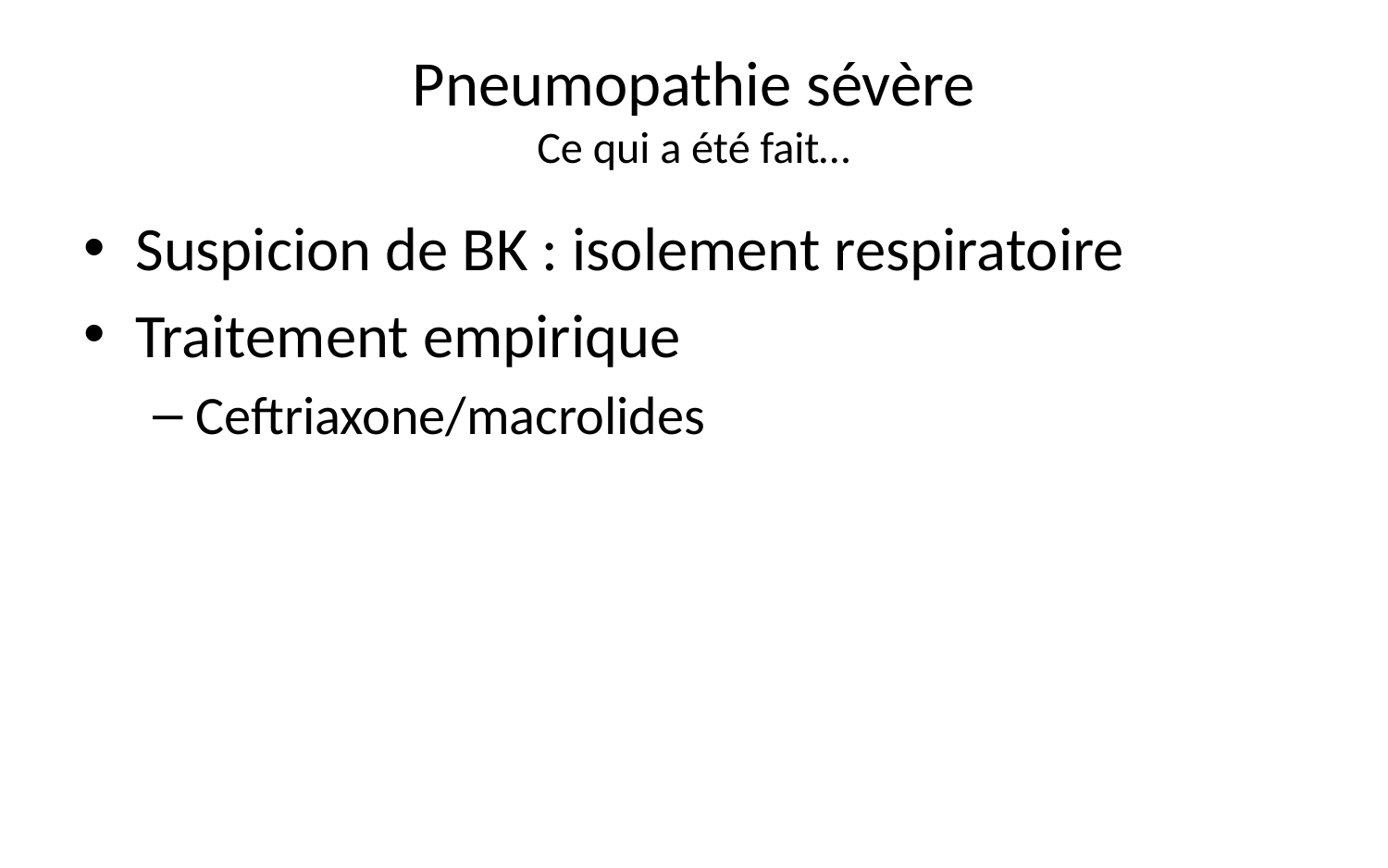

# Pneumopathie sévère Ce qui a été fait…
Suspicion de BK : isolement respiratoire
Traitement empirique
Ceftriaxone/macrolides